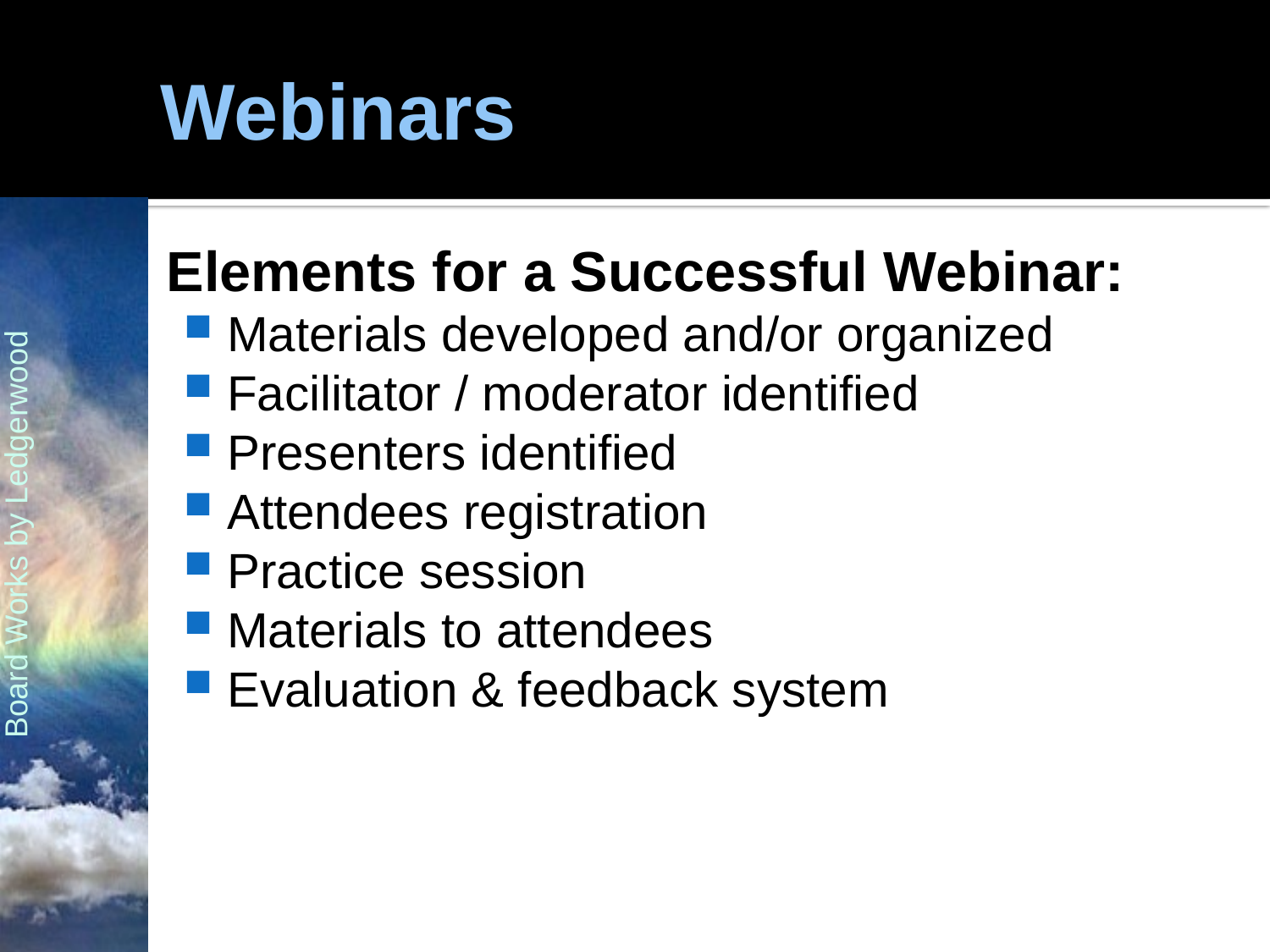

# Webinars
Elements for a Successful Webinar:
Materials developed and/or organized
Facilitator / moderator identified
Presenters identified
Attendees registration
Practice session
Materials to attendees
Evaluation & feedback system